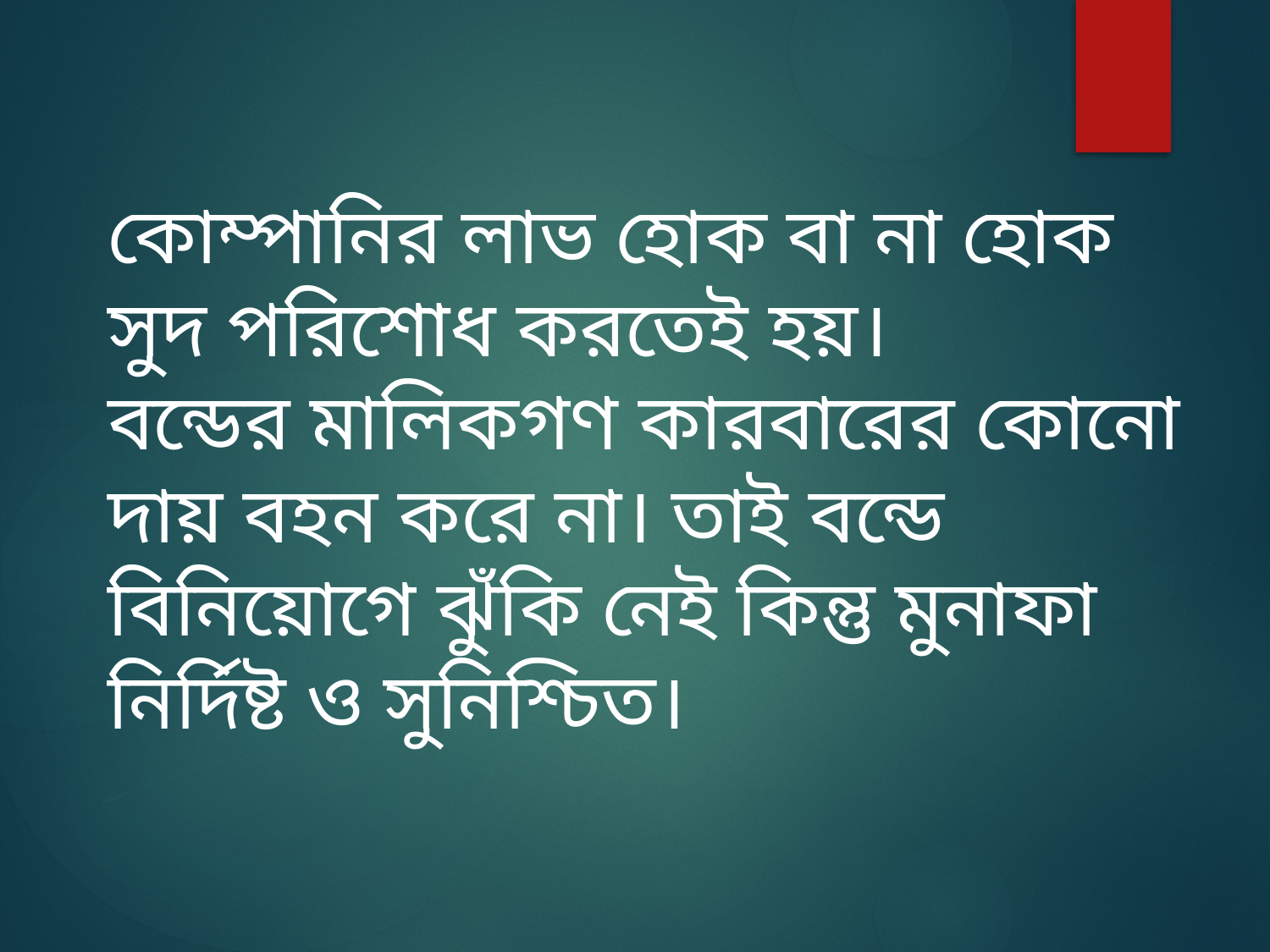

কোম্পানির লাভ হোক বা না হোক সুদ পরিশোধ করতেই হয়।
বন্ডের মালিকগণ কারবারের কোনো দায় বহন করে না। তাই বন্ডে বিনিয়োগে ঝুঁকি নেই কিন্তু মুনাফা নির্দিষ্ট ও সুনিশ্চিত।